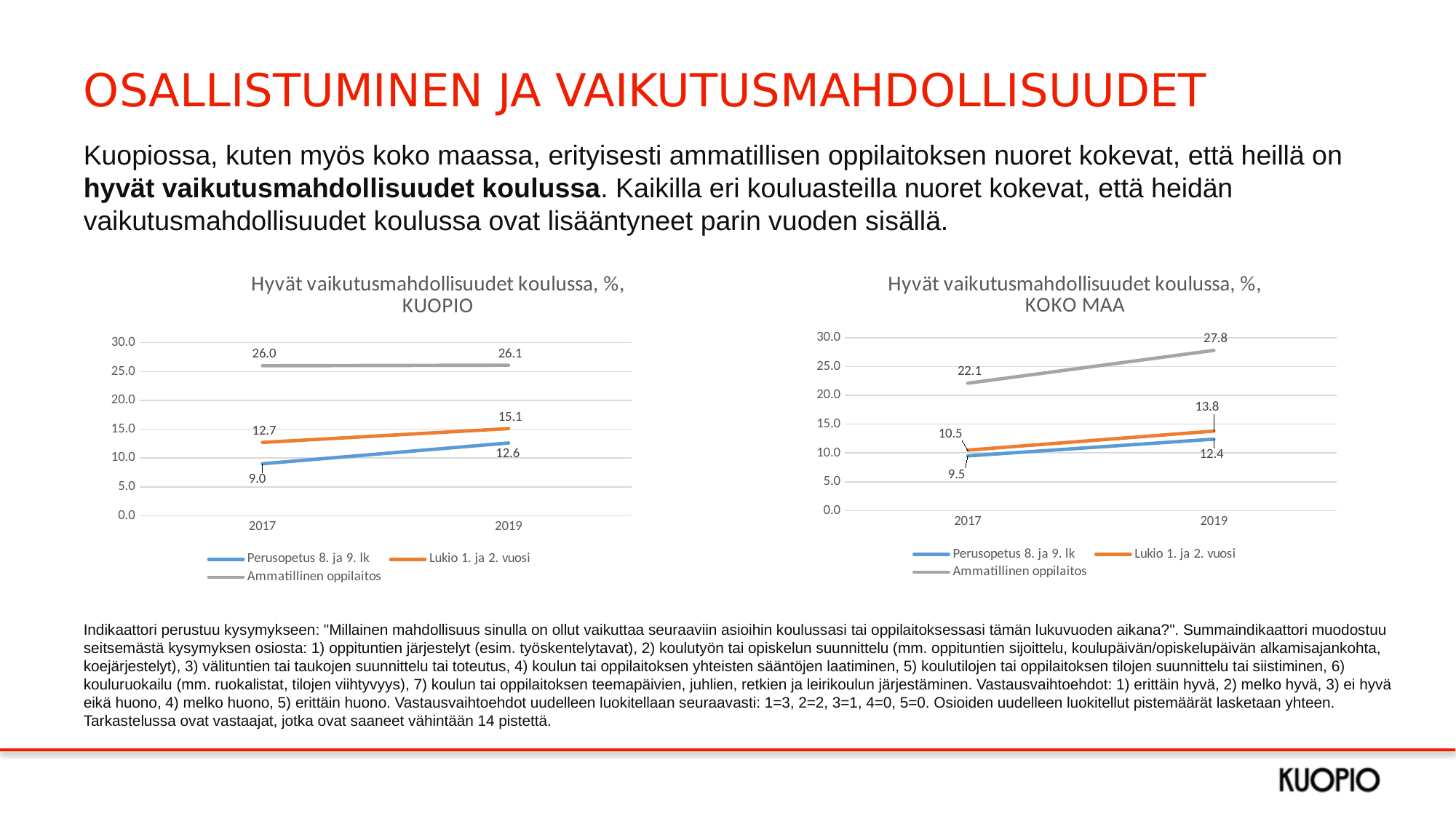

# OSALLISTUMINEN JA VAIKUTUSMAHDOLLISUUDET
Kuopiossa, kuten myös koko maassa, erityisesti ammatillisen oppilaitoksen nuoret kokevat, että heillä on hyvät vaikutusmahdollisuudet koulussa. Kaikilla eri kouluasteilla nuoret kokevat, että heidän vaikutusmahdollisuudet koulussa ovat lisääntyneet parin vuoden sisällä.

### Chart: Hyvät vaikutusmahdollisuudet koulussa, %, KOKO MAA

| Category | Perusopetus 8. ja 9. lk | Lukio 1. ja 2. vuosi | Ammatillinen oppilaitos |
|---|---|---|---|
| 2017 | 9.5 | 10.5 | 22.1 |
| 2019 | 12.4 | 13.8 | 27.8 |

### Chart: Hyvät vaikutusmahdollisuudet koulussa, %, KUOPIO

| Category | Perusopetus 8. ja 9. lk | Lukio 1. ja 2. vuosi | Ammatillinen oppilaitos |
|---|---|---|---|
| 2017 | 9.0 | 12.7 | 26.0 |
| 2019 | 12.6 | 15.1 | 26.1 |
Indikaattori perustuu kysymykseen: "Millainen mahdollisuus sinulla on ollut vaikuttaa seuraaviin asioihin koulussasi tai oppilaitoksessasi tämän lukuvuoden aikana?". Summaindikaattori muodostuu seitsemästä kysymyksen osiosta: 1) oppituntien järjestelyt (esim. työskentelytavat), 2) koulutyön tai opiskelun suunnittelu (mm. oppituntien sijoittelu, koulupäivän/opiskelupäivän alkamisajankohta, koejärjestelyt), 3) välituntien tai taukojen suunnittelu tai toteutus, 4) koulun tai oppilaitoksen yhteisten sääntöjen laatiminen, 5) koulutilojen tai oppilaitoksen tilojen suunnittelu tai siistiminen, 6) kouluruokailu (mm. ruokalistat, tilojen viihtyvyys), 7) koulun tai oppilaitoksen teemapäivien, juhlien, retkien ja leirikoulun järjestäminen. Vastausvaihtoehdot: 1) erittäin hyvä, 2) melko hyvä, 3) ei hyvä eikä huono, 4) melko huono, 5) erittäin huono. Vastausvaihtoehdot uudelleen luokitellaan seuraavasti: 1=3, 2=2, 3=1, 4=0, 5=0. Osioiden uudelleen luokitellut pistemäärät lasketaan yhteen. Tarkastelussa ovat vastaajat, jotka ovat saaneet vähintään 14 pistettä.